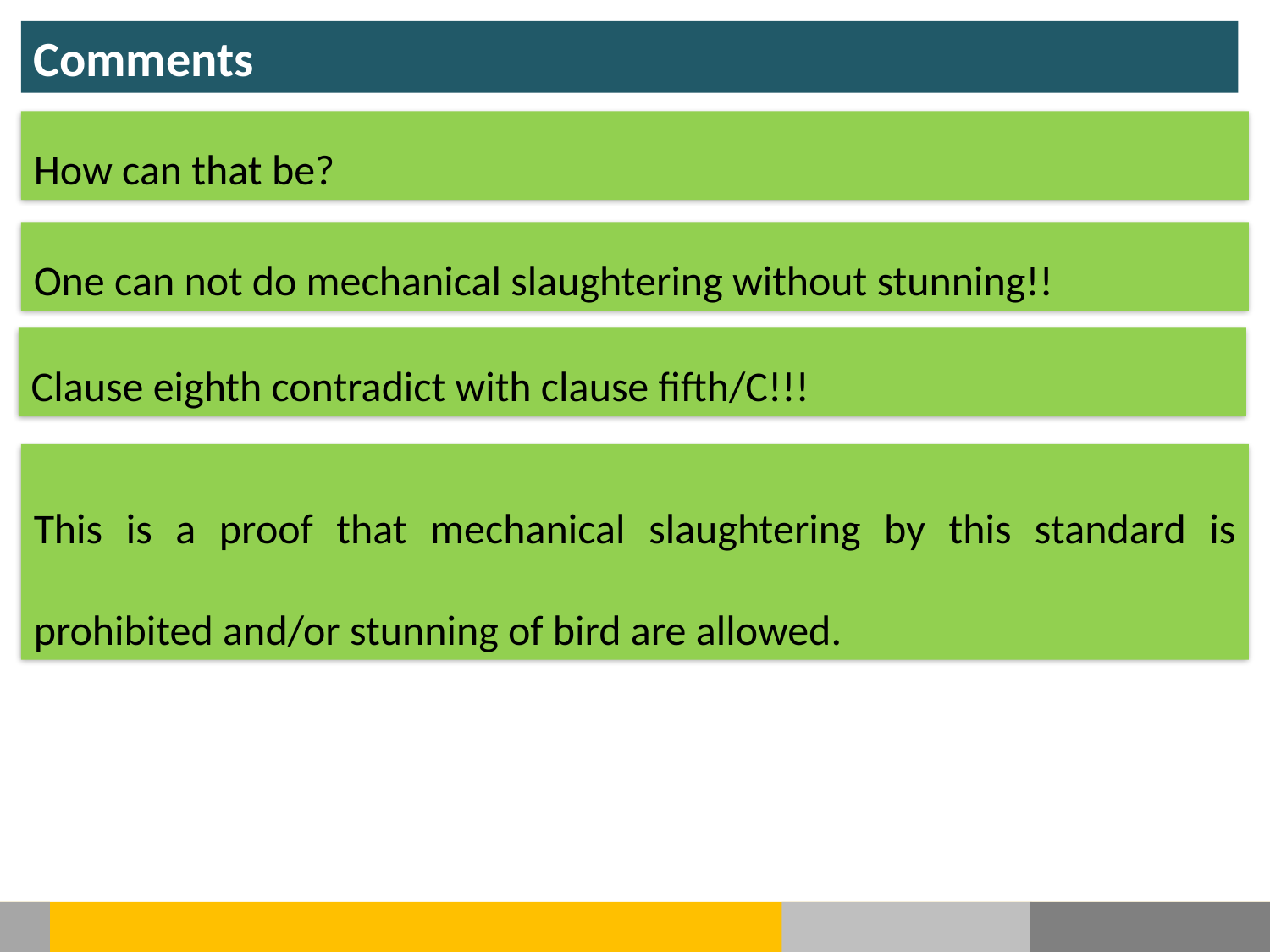

Comments
How can that be?
One can not do mechanical slaughtering without stunning!!
Clause eighth contradict with clause fifth/C!!!
This is a proof that mechanical slaughtering by this standard is prohibited and/or stunning of bird are allowed.